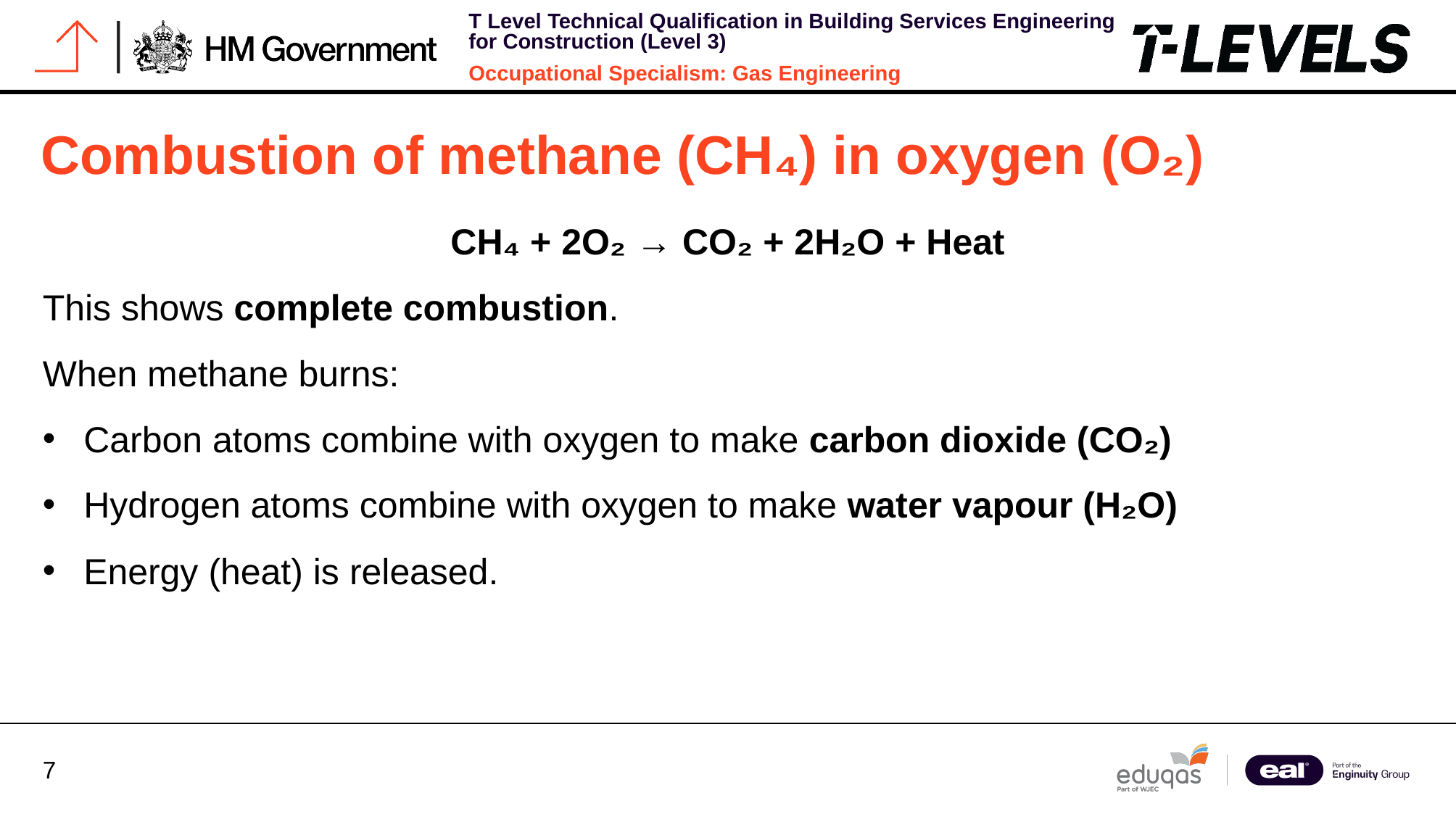

# Combustion of methane (CH₄) in oxygen (O₂)
CH₄ + 2O₂ → CO₂ + 2H₂O + Heat
This shows complete combustion.
When methane burns:
Carbon atoms combine with oxygen to make carbon dioxide (CO₂)
Hydrogen atoms combine with oxygen to make water vapour (H₂O)
Energy (heat) is released.